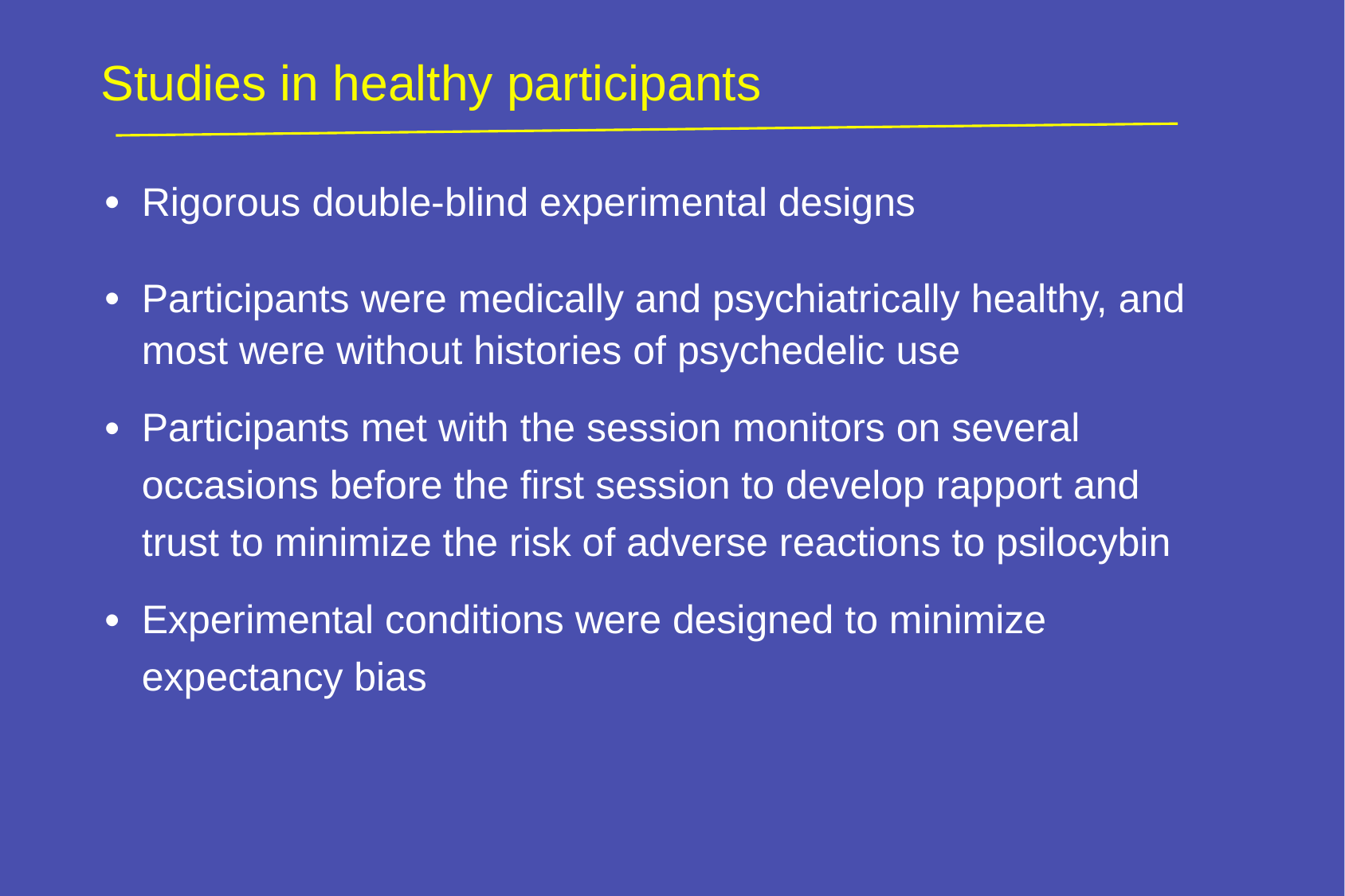

Studies in healthy participants

Rigorous double-blind experimental designs
Participants were medically and psychiatrically healthy, and most were without histories of psychedelic use
Participants met with the session monitors on several  occasions before the first session to develop rapport and trust to minimize the risk of adverse reactions to psilocybin
Experimental conditions were designed to minimize expectancy bias